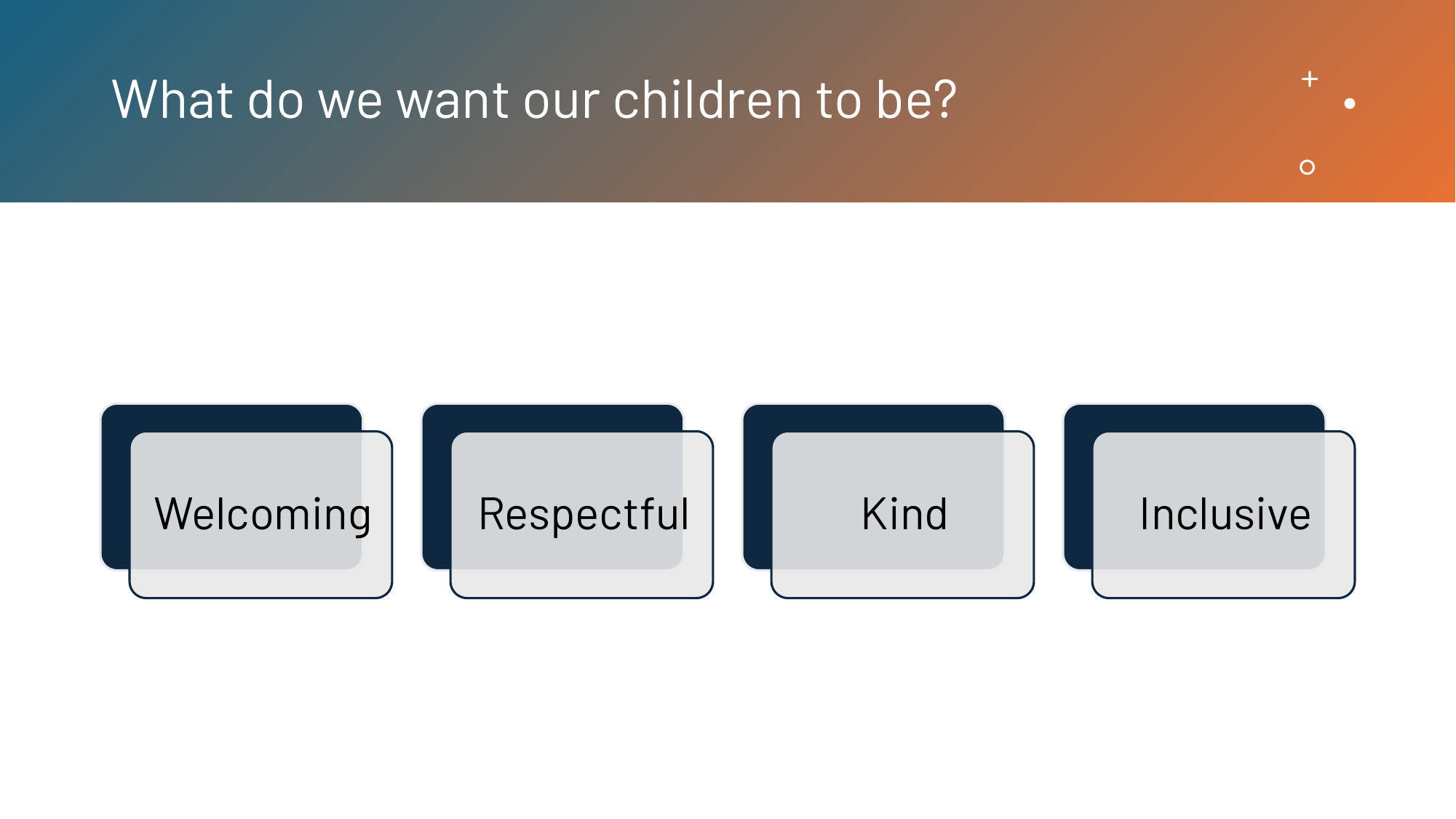

# What do we want our children to be?

Welcoming
Respectful
Kind
Inclusive